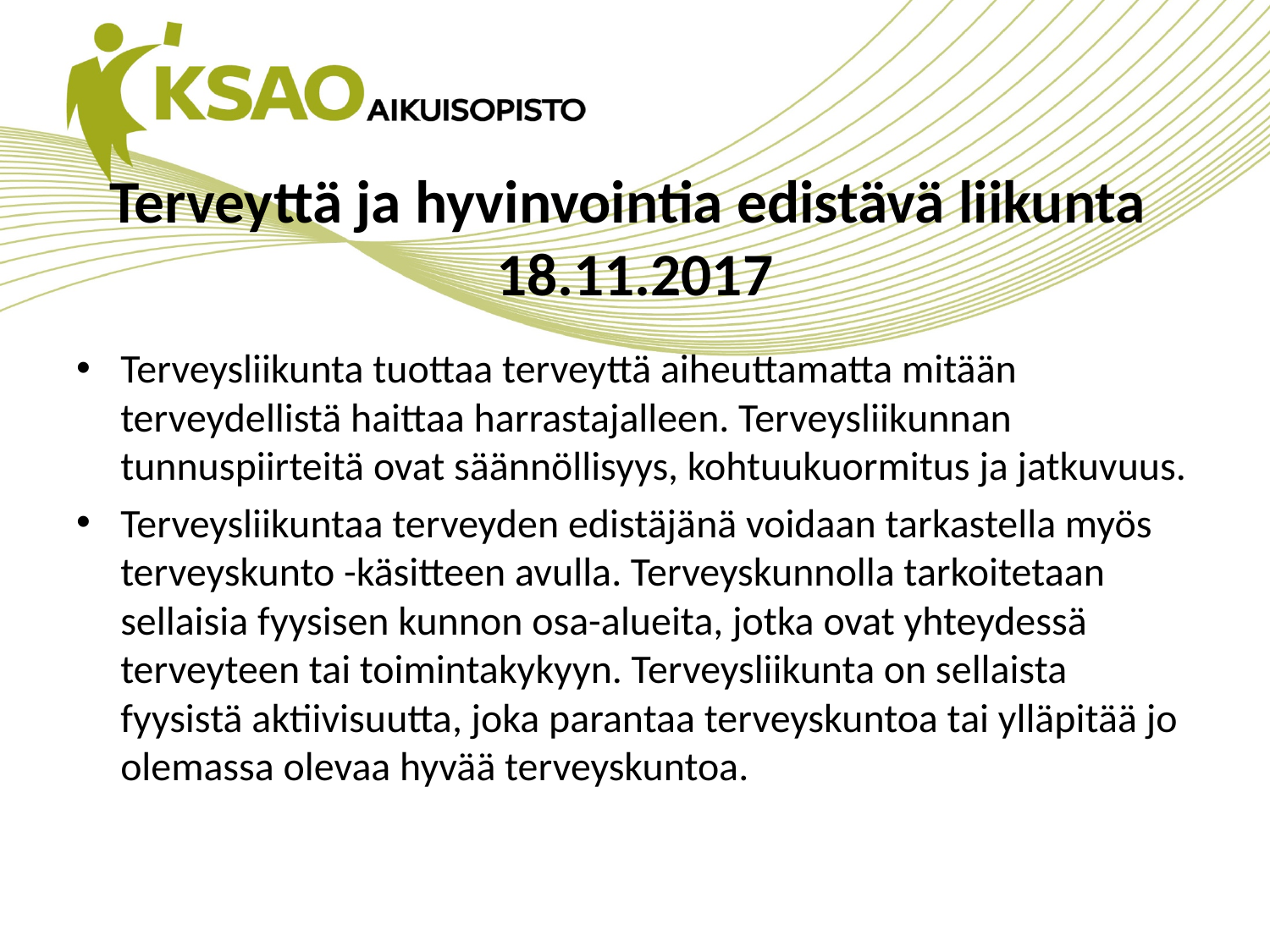

# Terveyttä ja hyvinvointia edistävä liikunta  18.11.2017
Terveysliikunta tuottaa terveyttä aiheuttamatta mitään terveydellistä haittaa harrastajalleen. Terveysliikunnan tunnuspiirteitä ovat säännöllisyys, kohtuukuormitus ja jatkuvuus.
Terveysliikuntaa terveyden edistäjänä voidaan tarkastella myös terveyskunto -käsitteen avulla. Terveyskunnolla tarkoitetaan sellaisia fyysisen kunnon osa-alueita, jotka ovat yhteydessä terveyteen tai toimintakykyyn. Terveysliikunta on sellaista fyysistä aktiivisuutta, joka parantaa terveyskuntoa tai ylläpitää jo olemassa olevaa hyvää terveyskuntoa.